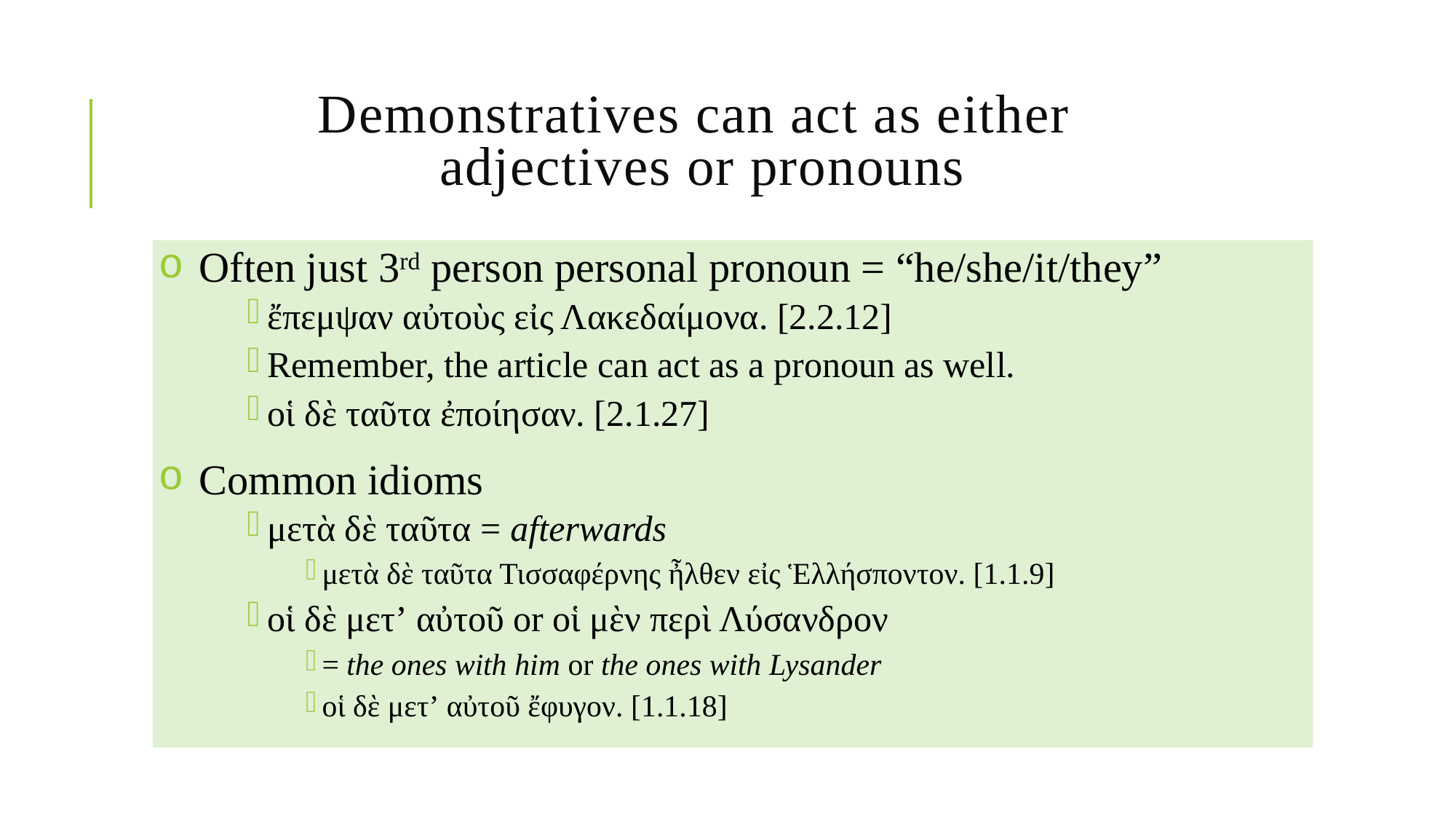

# Demonstratives can act as either adjectives or pronouns
Often just 3rd person personal pronoun = “he/she/it/they”
ἔπεμψαν αὐτοὺς εἰς Λακεδαίμονα. [2.2.12]
Remember, the article can act as a pronoun as well.
οἱ δὲ ταῦτα ἐποίησαν. [2.1.27]
Common idioms
μετὰ δὲ ταῦτα = afterwards
μετὰ δὲ ταῦτα Τισσαφέρνης ἦλθεν εἰς Ἑλλήσποντον. [1.1.9]
οἱ δὲ μετʼ αὐτοῦ or οἱ μὲν περὶ Λύσανδρον
= the ones with him or the ones with Lysander
οἱ δὲ μετʼ αὐτοῦ ἔφυγον. [1.1.18]